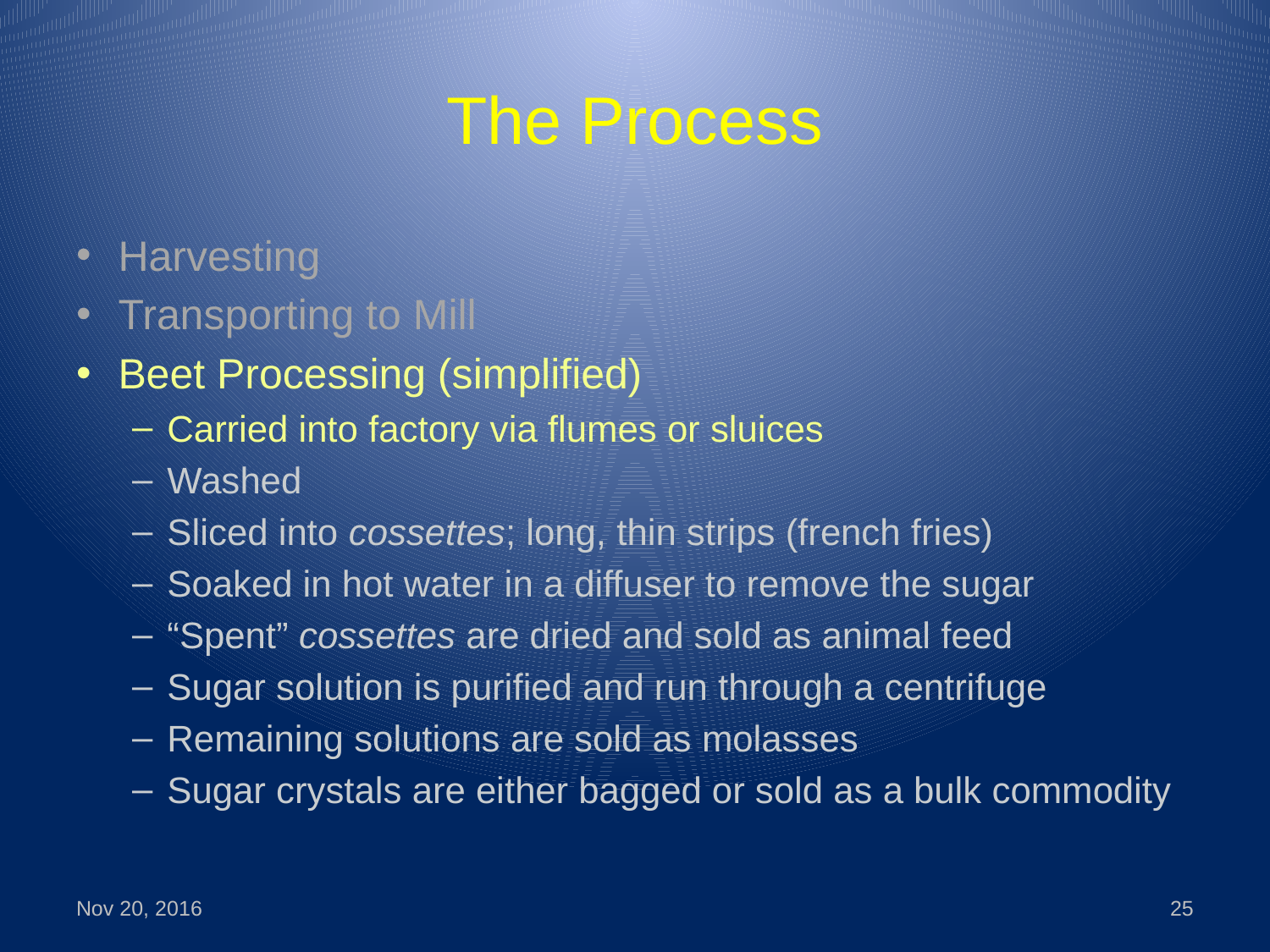

# The Process
Harvesting
Transporting to Mill
Beet Processing (simplified)
Carried into factory via flumes or sluices
Washed
Sliced into cossettes; long, thin strips (french fries)
Soaked in hot water in a diffuser to remove the sugar
“Spent” cossettes are dried and sold as animal feed
Sugar solution is purified and run through a centrifuge
Remaining solutions are sold as molasses
Sugar crystals are either bagged or sold as a bulk commodity

Nov 20, 2016
25